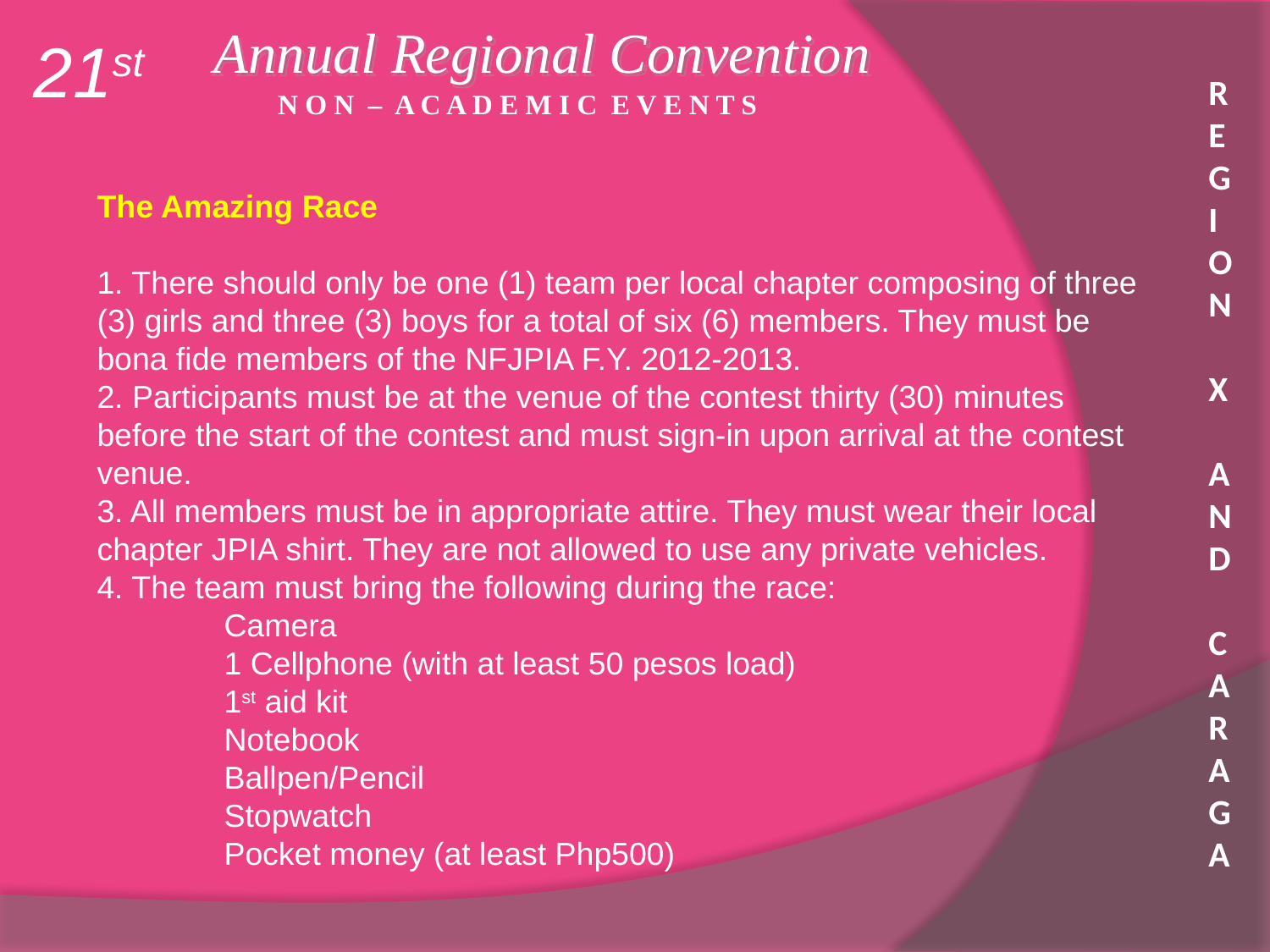

Annual Regional Convention
21st
R  E  G  I  O  N      X      A  N  D      C  A  R  A  G  A
N O N  –  A C A D E M I C  E V E N T S
The Amazing Race

1. There should only be one (1) team per local chapter composing of three (3) girls and three (3) boys for a total of six (6) members. They must be bona fide members of the NFJPIA F.Y. 2012-2013.
2. Participants must be at the venue of the contest thirty (30) minutes before the start of the contest and must sign-in upon arrival at the contest venue.
3. All members must be in appropriate attire. They must wear their local chapter JPIA shirt. They are not allowed to use any private vehicles.
4. The team must bring the following during the race:
	Camera
	1 Cellphone (with at least 50 pesos load)
	1st aid kit
	Notebook
	Ballpen/Pencil
	Stopwatch
	Pocket money (at least Php500)